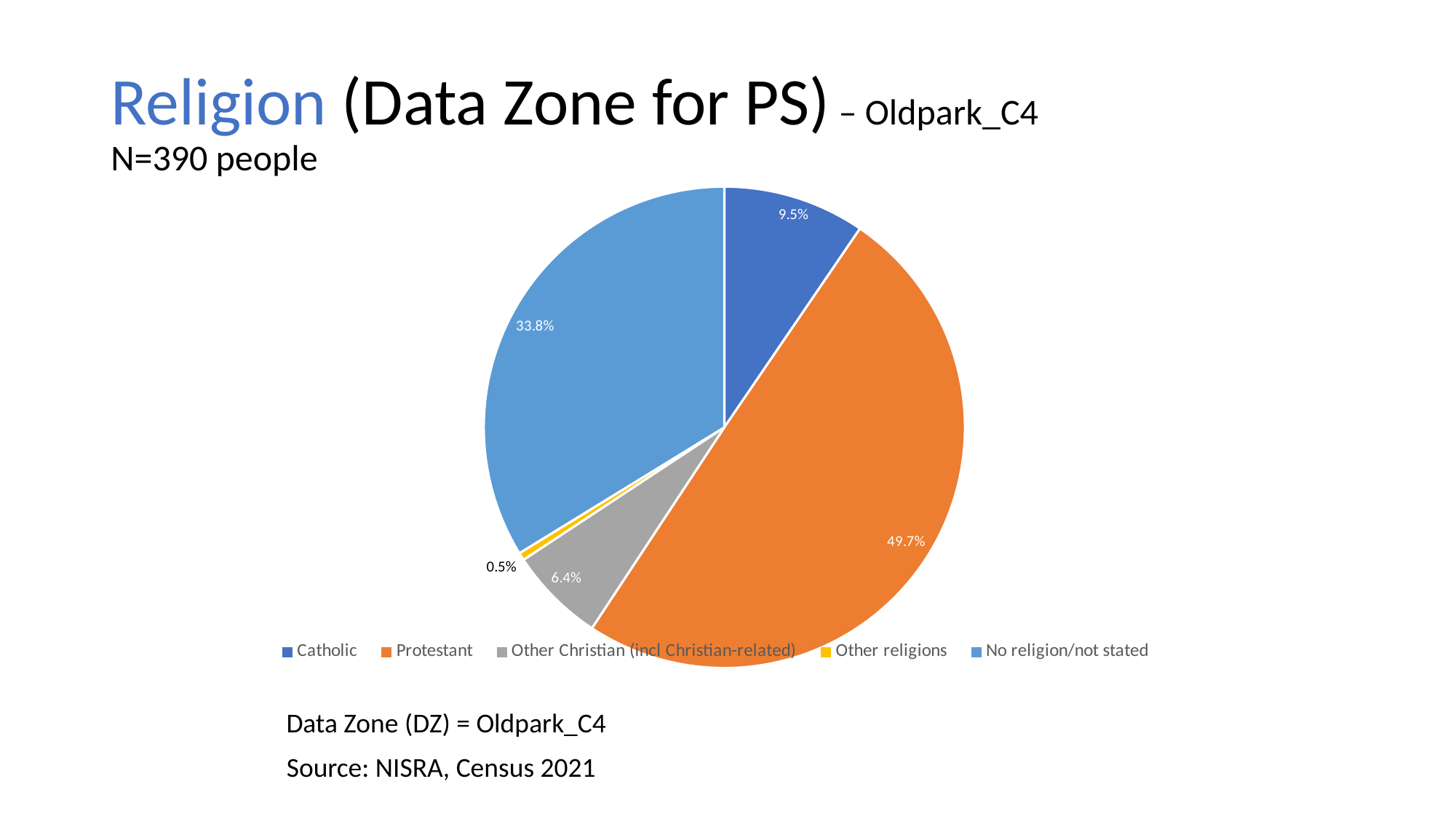

# Religion (Data Zone for PS) – Oldpark_C4 N=390 people

### Chart

| Category | DZ |
|---|---|
| Catholic | 9.536082474226804 |
| Protestant | 49.74226804123711 |
| Other Christian (incl Christian-related) | 6.443298969072164 |
| Other religions | 0.5154639175257731 |
| No religion/not stated | 33.76288659793815 |
Data Zone (DZ) = Oldpark_C4
Source: NISRA, Census 2021